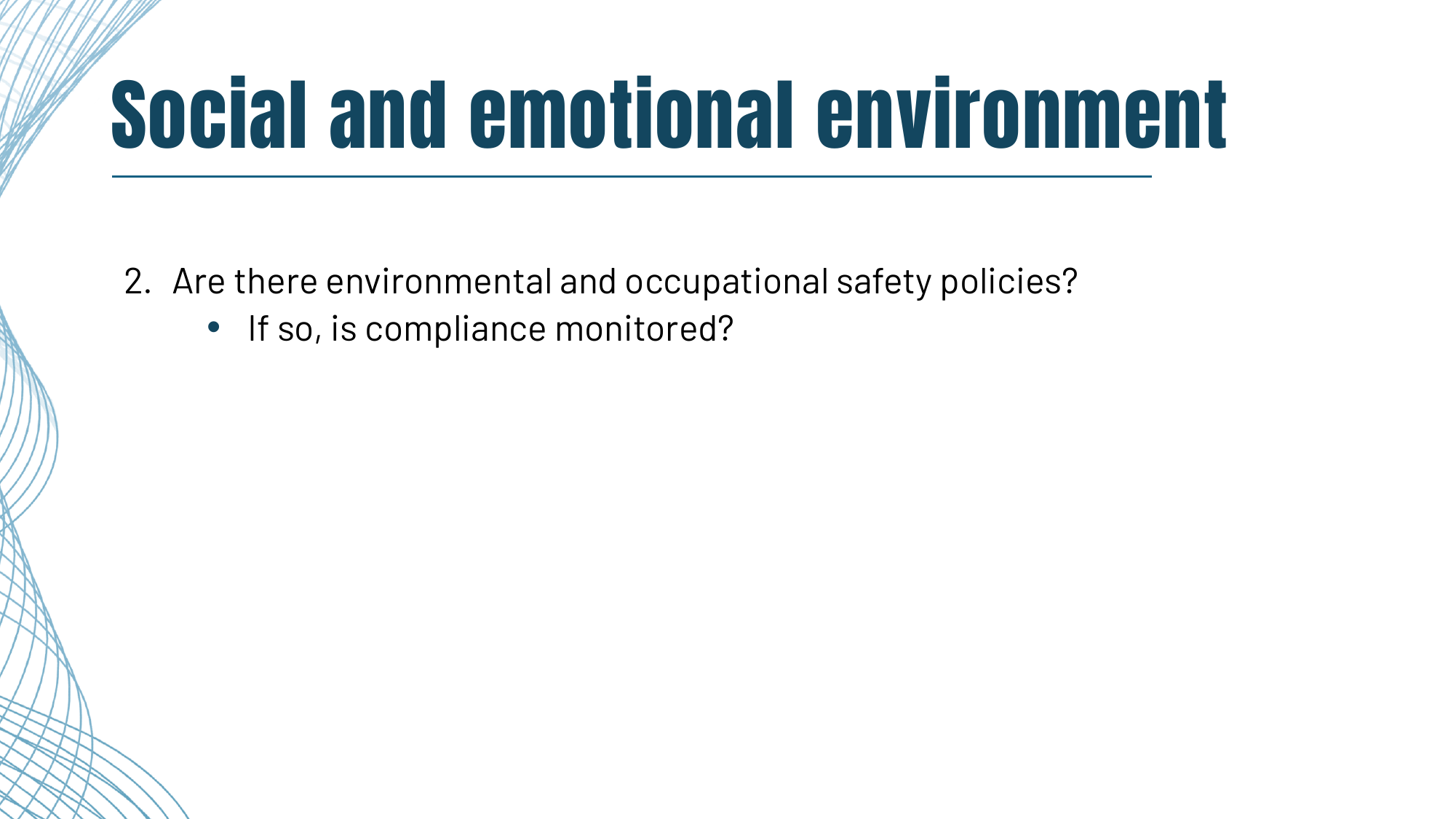

# Social and emotional environment
2.	Are there environmental and occupational safety policies?
If so, is compliance monitored?